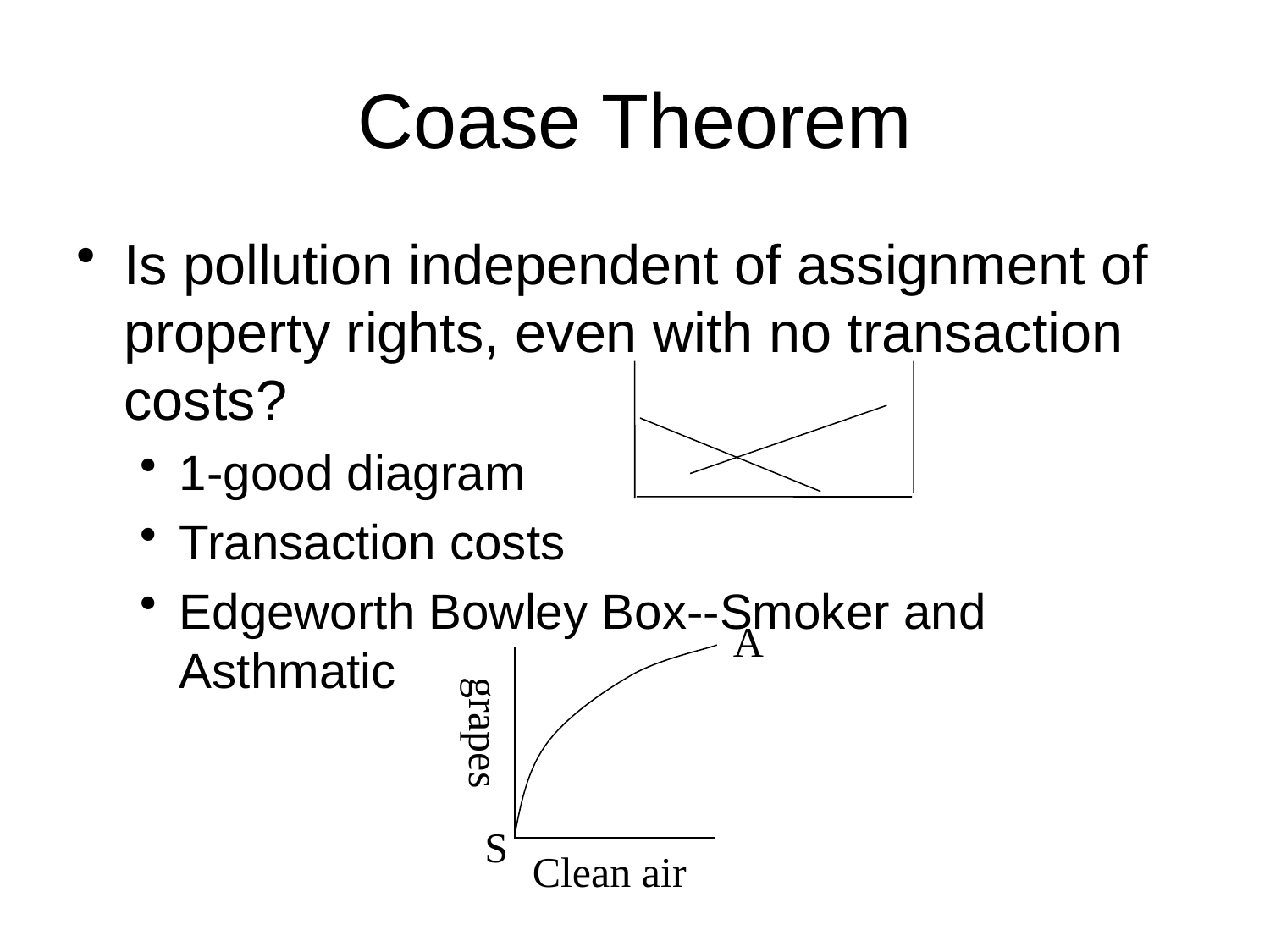

# Coase Theorem
Is pollution independent of assignment of property rights, even with no transaction costs?
1-good diagram
Transaction costs
Edgeworth Bowley Box--Smoker and Asthmatic

A

grapes
S
Clean air